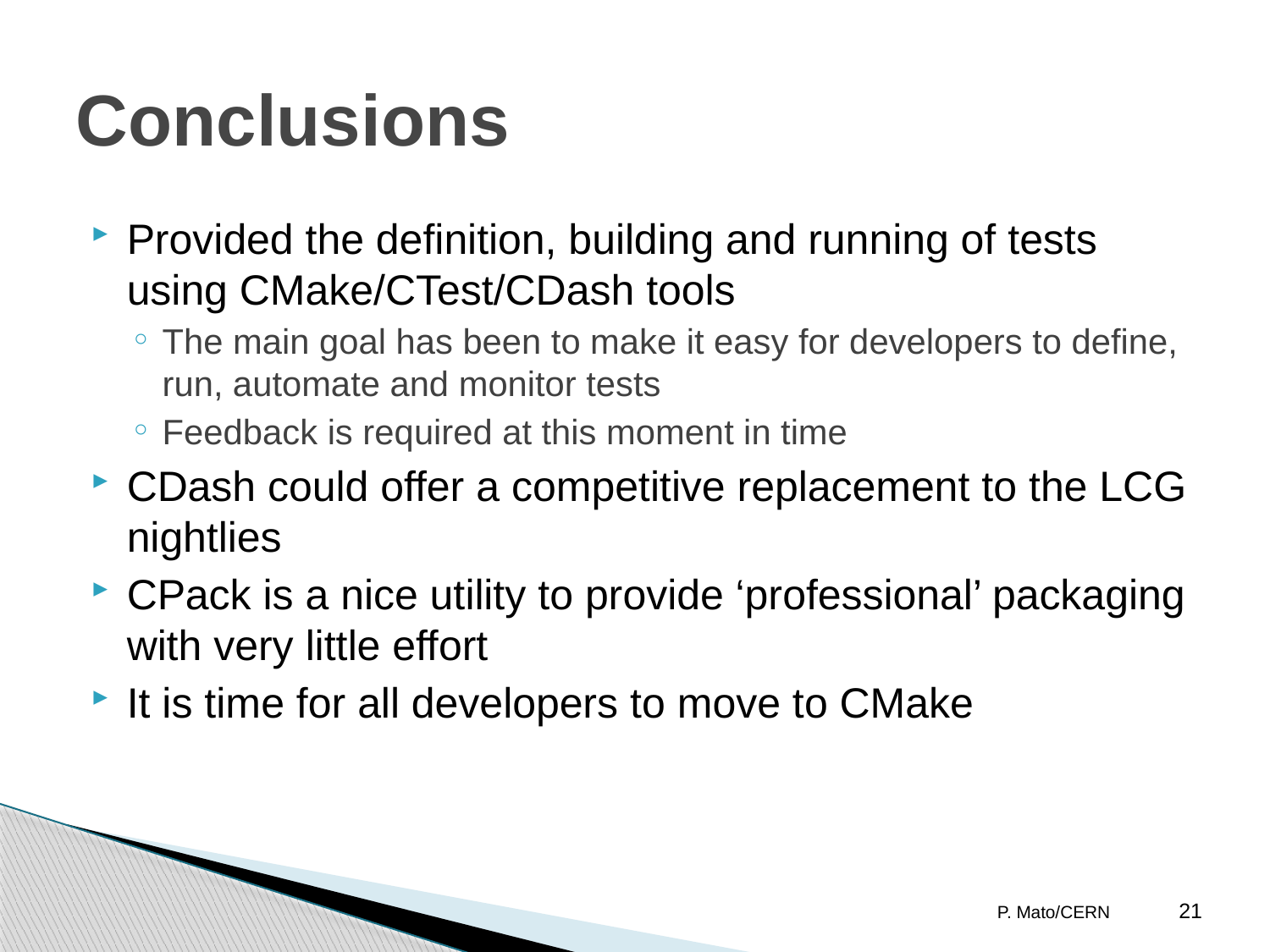

# Conclusions
Provided the definition, building and running of tests using CMake/CTest/CDash tools
The main goal has been to make it easy for developers to define, run, automate and monitor tests
Feedback is required at this moment in time
CDash could offer a competitive replacement to the LCG nightlies
CPack is a nice utility to provide ‘professional’ packaging with very little effort
It is time for all developers to move to CMake

P. Mato/CERN
21